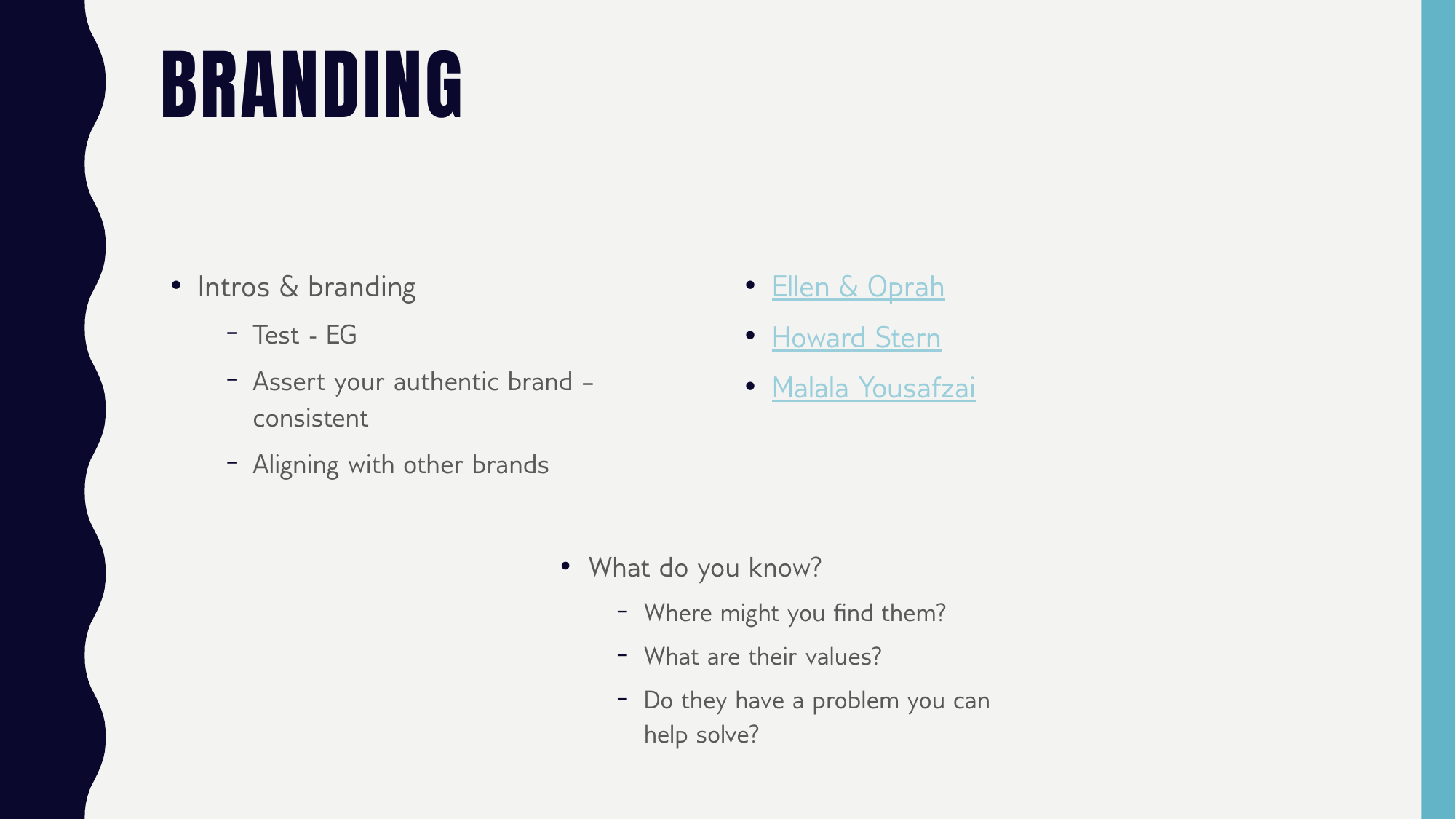

# Branding
Intros & branding
Test - EG
Assert your authentic brand – consistent
Aligning with other brands

Ellen & Oprah
Howard Stern
Malala Yousafzai
What do you know?
Where might you find them?
What are their values?
Do they have a problem you can help solve?